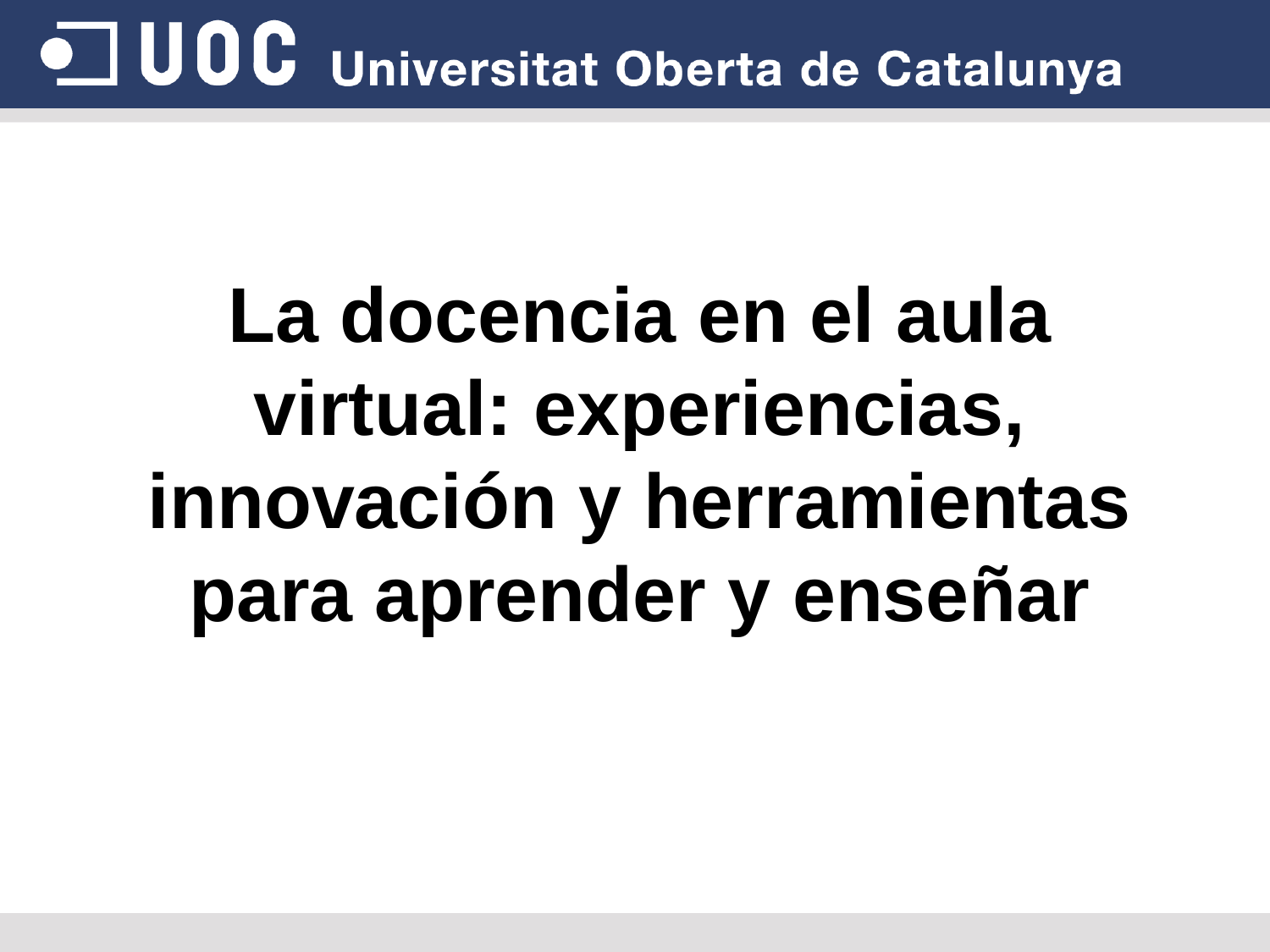

# La docencia en el aula virtual: experiencias, innovación y herramientas para aprender y enseñar